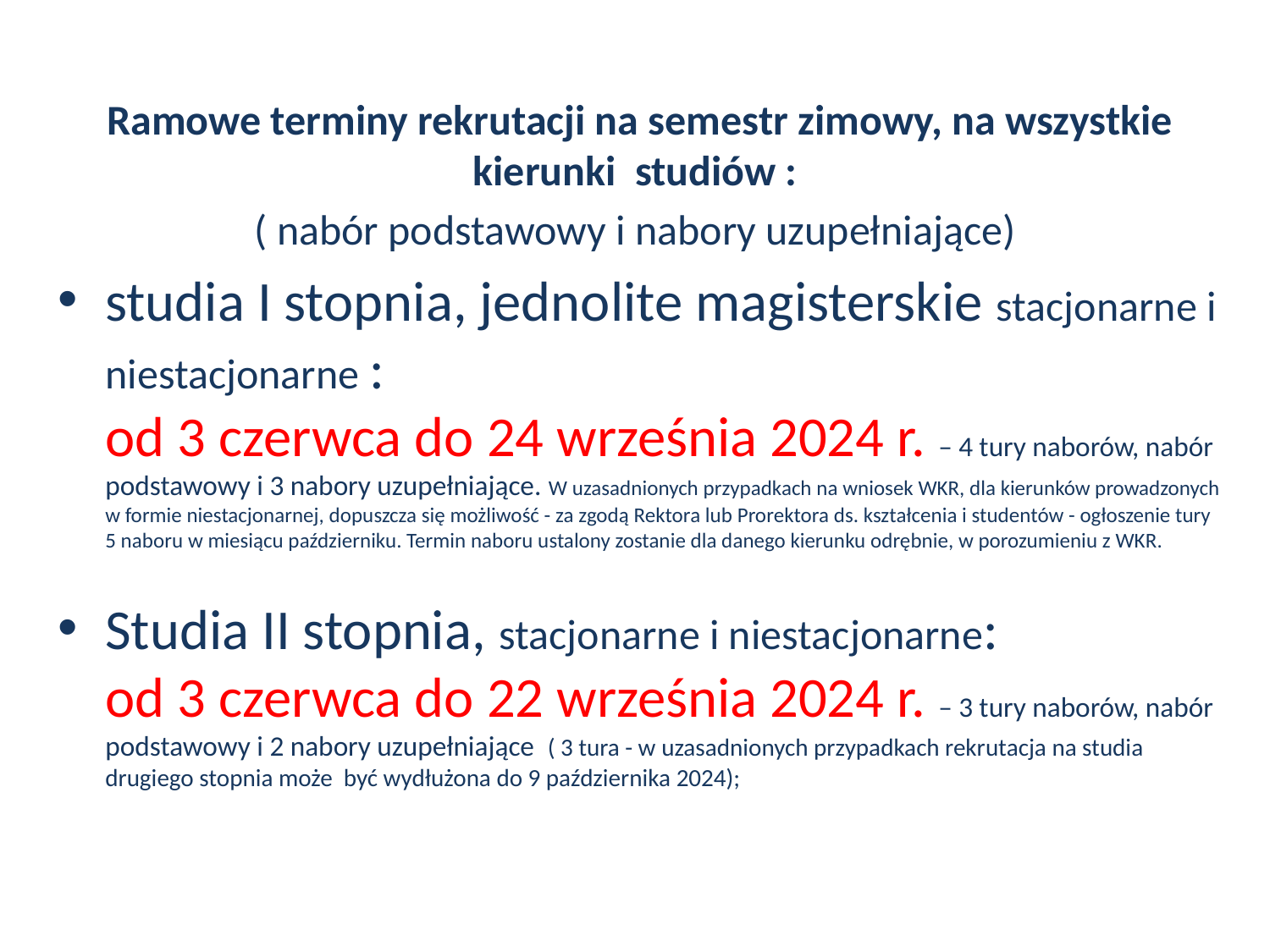

Ramowe terminy rekrutacji na semestr zimowy, na wszystkie kierunki  studiów :
( nabór podstawowy i nabory uzupełniające)
studia I stopnia, jednolite magisterskie stacjonarne i niestacjonarne :
od 3 czerwca do 24 września 2024 r. – 4 tury naborów, nabór podstawowy i 3 nabory uzupełniające. W uzasadnionych przypadkach na wniosek WKR, dla kierunków prowadzonych w formie niestacjonarnej, dopuszcza się możliwość - za zgodą Rektora lub Prorektora ds. kształcenia i studentów - ogłoszenie tury 5 naboru w miesiącu październiku. Termin naboru ustalony zostanie dla danego kierunku odrębnie, w porozumieniu z WKR.

Studia II stopnia, stacjonarne i niestacjonarne:
od 3 czerwca do 22 września 2024 r. – 3 tury naborów, nabór podstawowy i 2 nabory uzupełniające  ( 3 tura - w uzasadnionych przypadkach rekrutacja na studia drugiego stopnia może  być wydłużona do 9 października 2024);